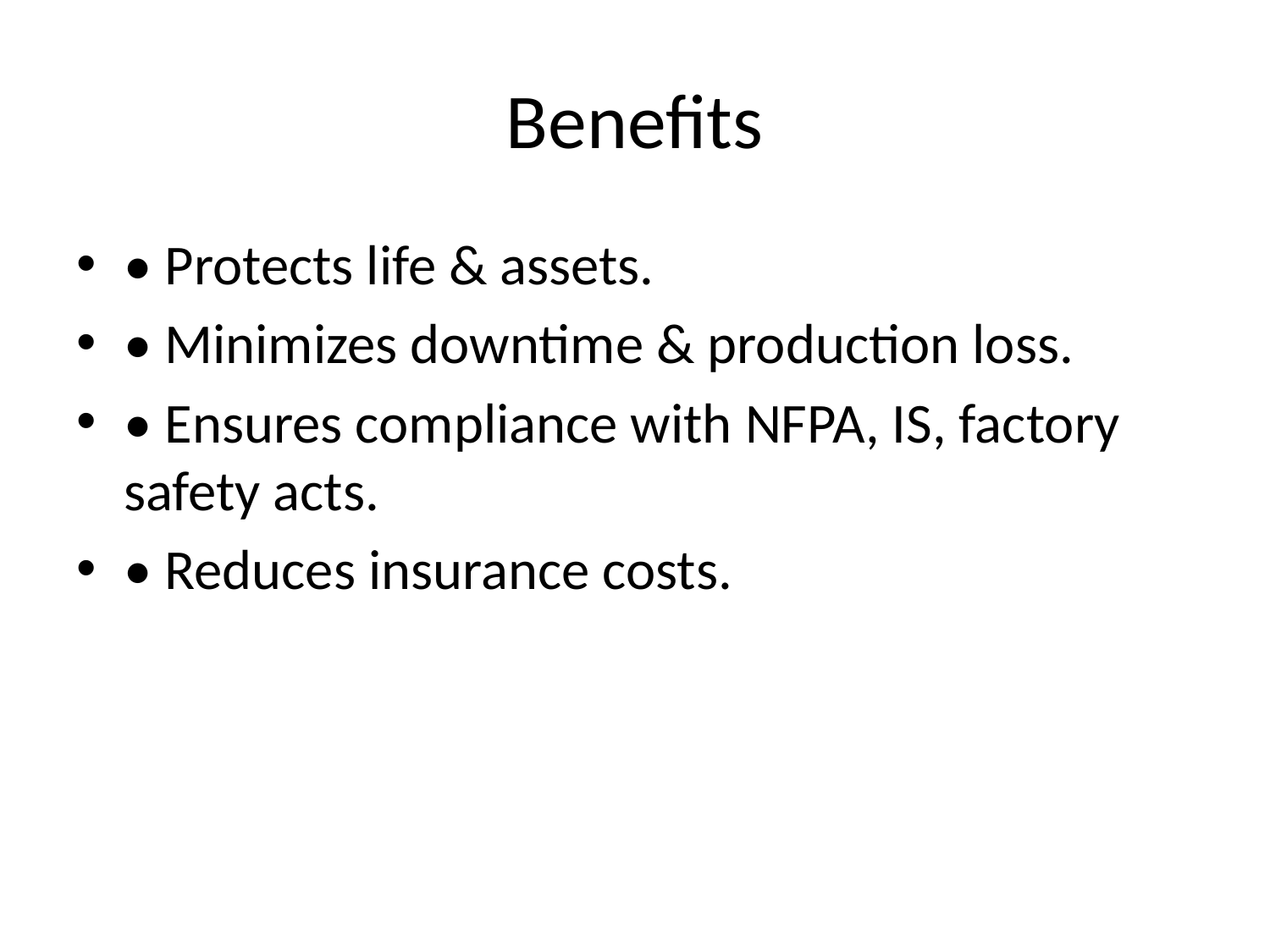

# Benefits
• Protects life & assets.
• Minimizes downtime & production loss.
• Ensures compliance with NFPA, IS, factory safety acts.
• Reduces insurance costs.